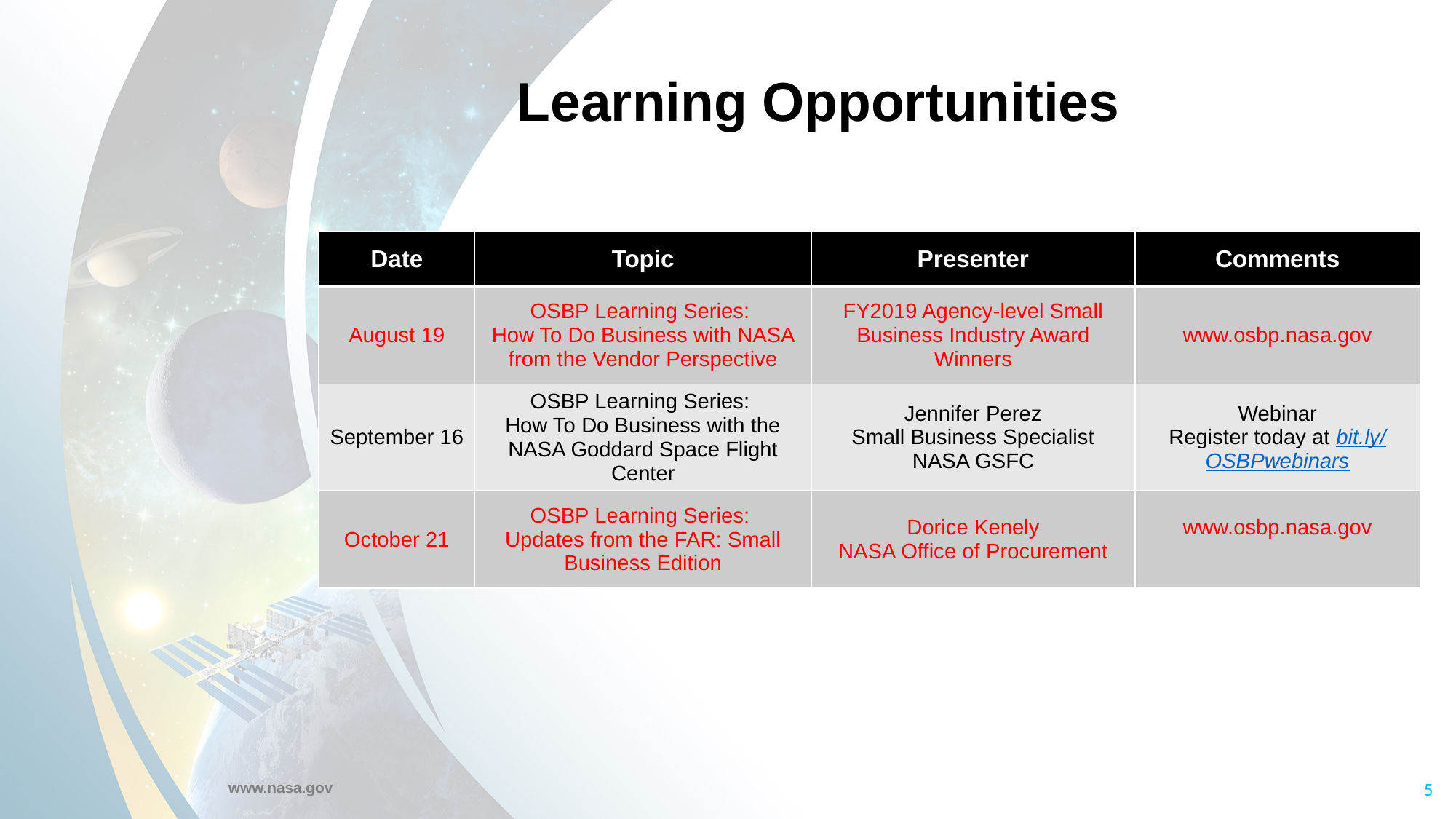

# Learning Opportunities
| Date | Topic | Presenter | Comments |
| --- | --- | --- | --- |
| August 19 | OSBP Learning Series: How To Do Business with NASA from the Vendor Perspective | FY2019 Agency-level Small Business Industry Award Winners | www.osbp.nasa.gov |
| September 16 | OSBP Learning Series: How To Do Business with the NASA Goddard Space Flight Center | Jennifer Perez Small Business Specialist NASA GSFC | Webinar Register today at bit.ly/OSBPwebinars |
| October 21 | OSBP Learning Series: Updates from the FAR: Small Business Edition | Dorice Kenely NASA Office of Procurement | www.osbp.nasa.gov |
5